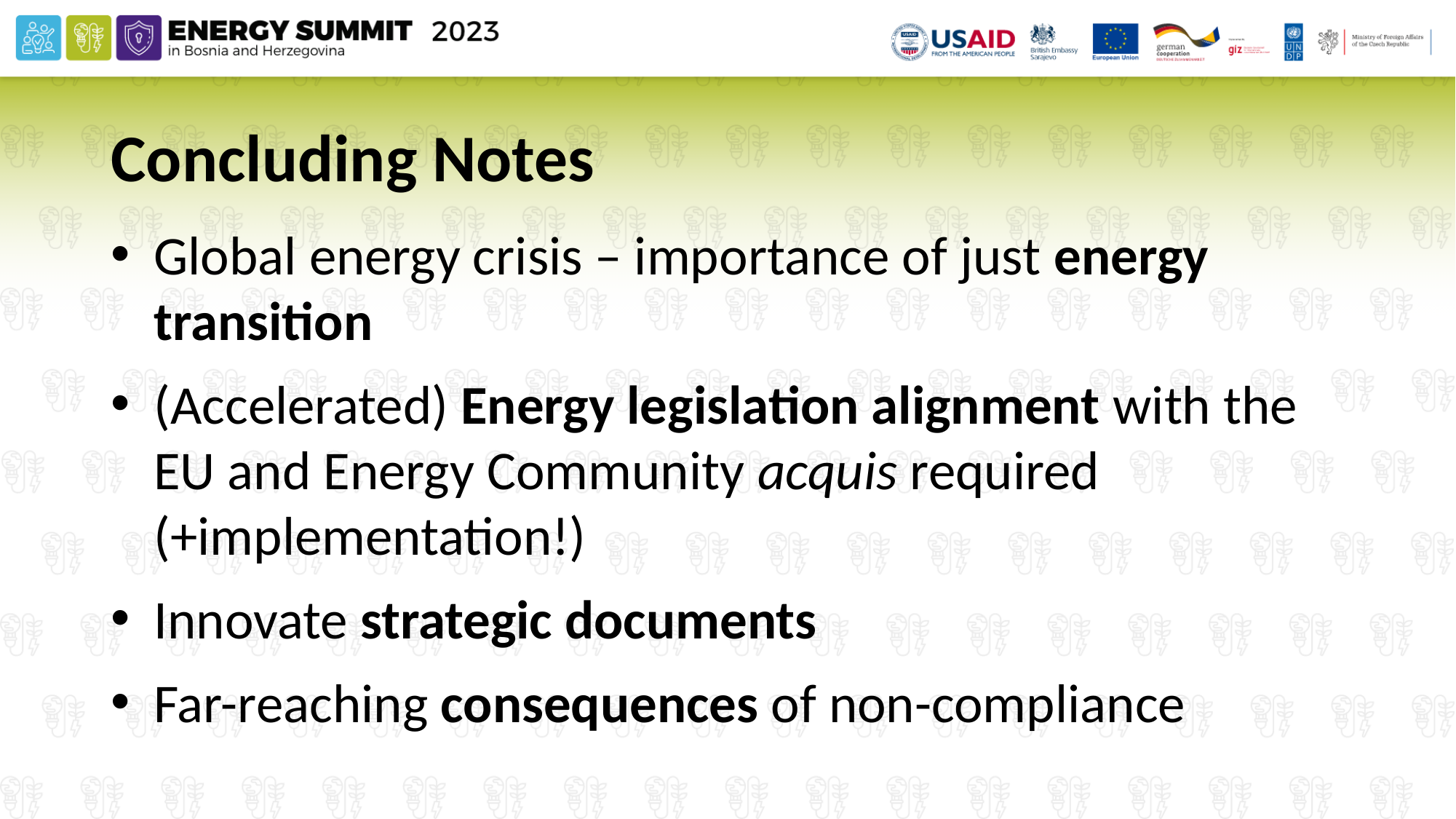

# Concluding Notes
Global energy crisis – importance of just energy transition
(Accelerated) Energy legislation alignment with the EU and Energy Community acquis required (+implementation!)
Innovate strategic documents
Far-reaching consequences of non-compliance